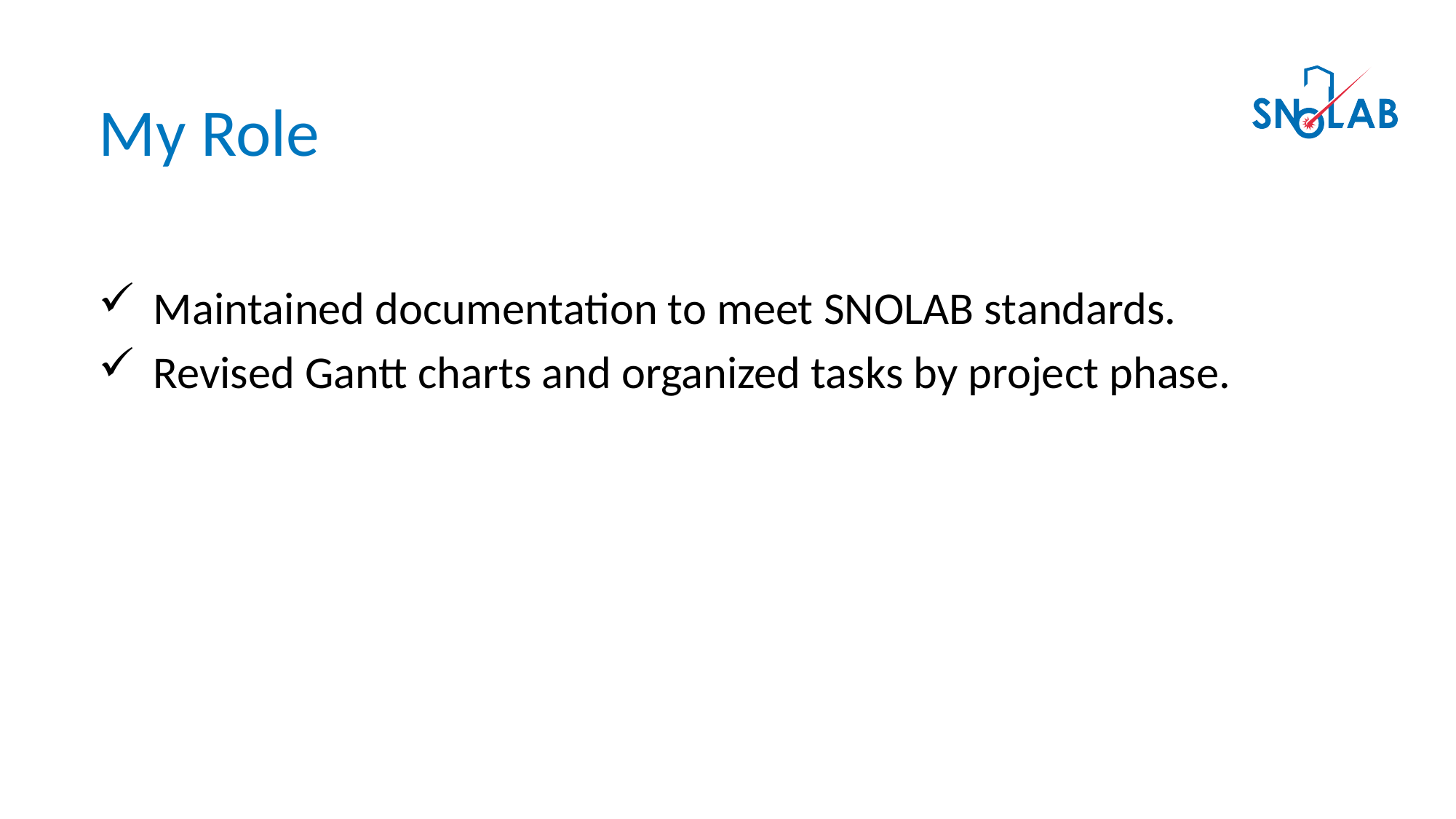

My Role
Maintained documentation to meet SNOLAB standards.
Revised Gantt charts and organized tasks by project phase.